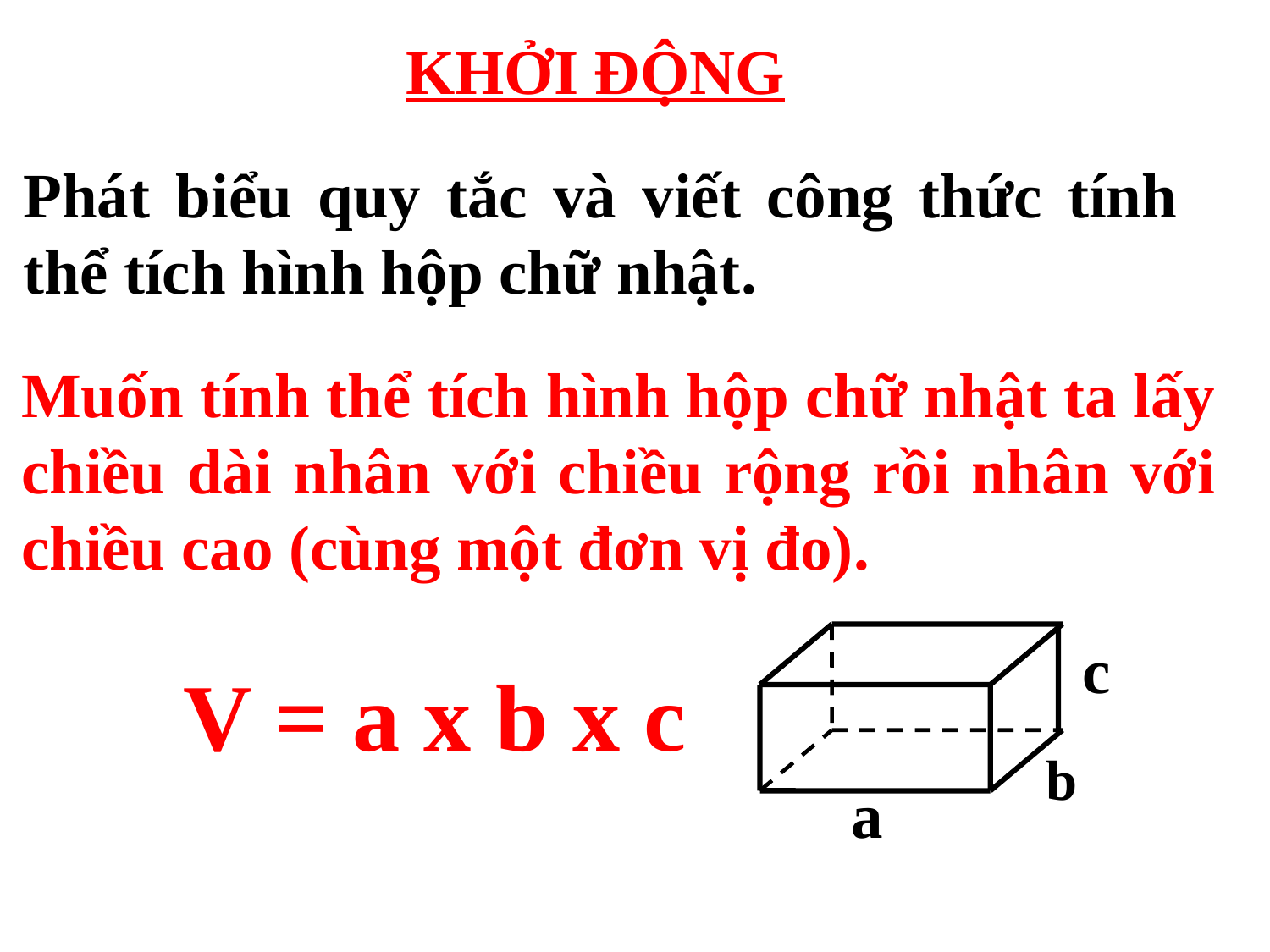

KHỞI ĐỘNG
Phát biểu quy tắc và viết công thức tính thể tích hình hộp chữ nhật.
Muốn tính thể tích hình hộp chữ nhật ta lấy chiều dài nhân với chiều rộng rồi nhân với chiều cao (cùng một đơn vị đo).
c

b
a

V = a x b x c